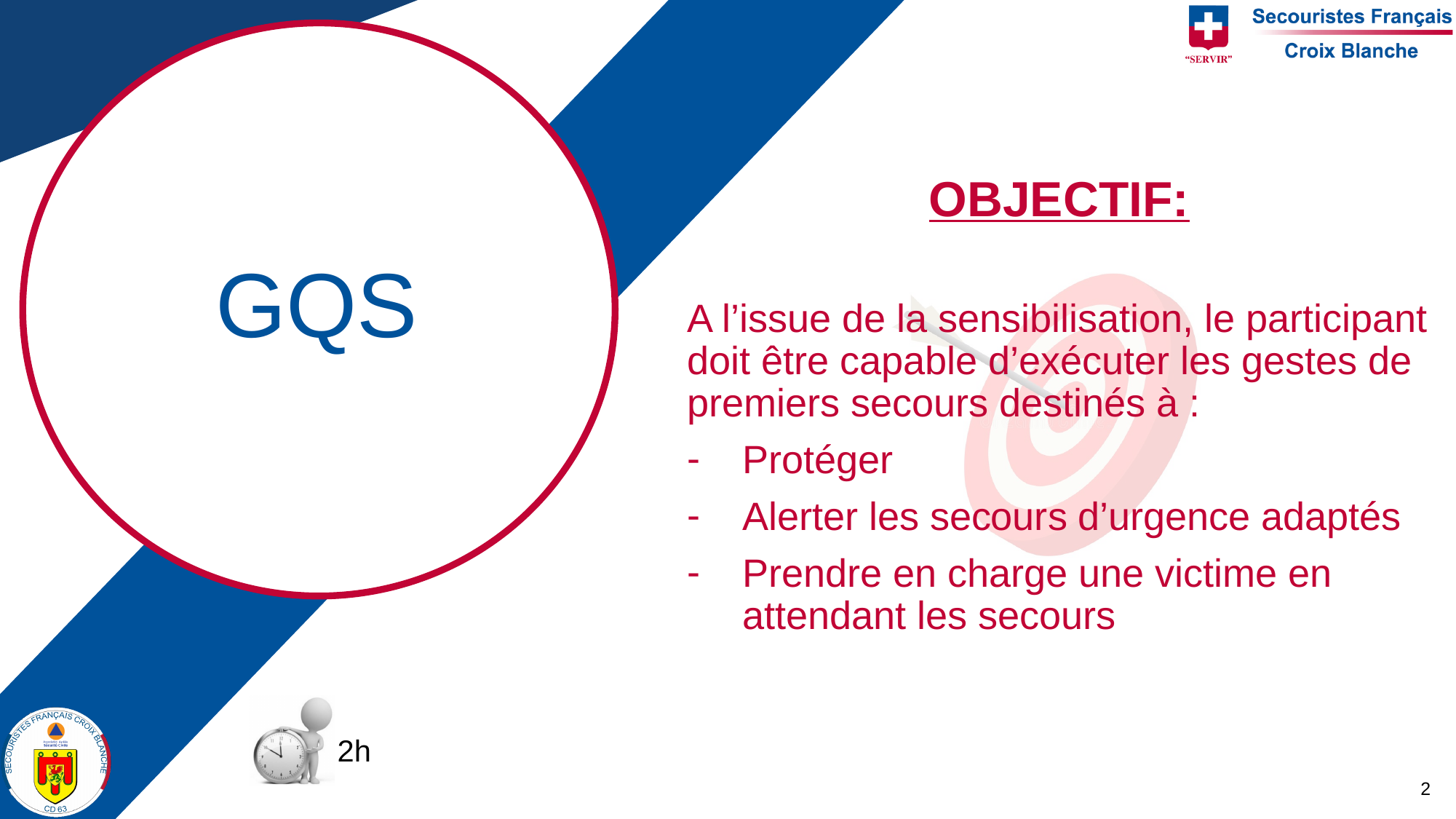

OBJECTIF:

A l’issue de la sensibilisation, le participant doit être capable d’exécuter les gestes de premiers secours destinés à :
Protéger
Alerter les secours d’urgence adaptés
Prendre en charge une victime en attendant les secours
GQS
2h
2